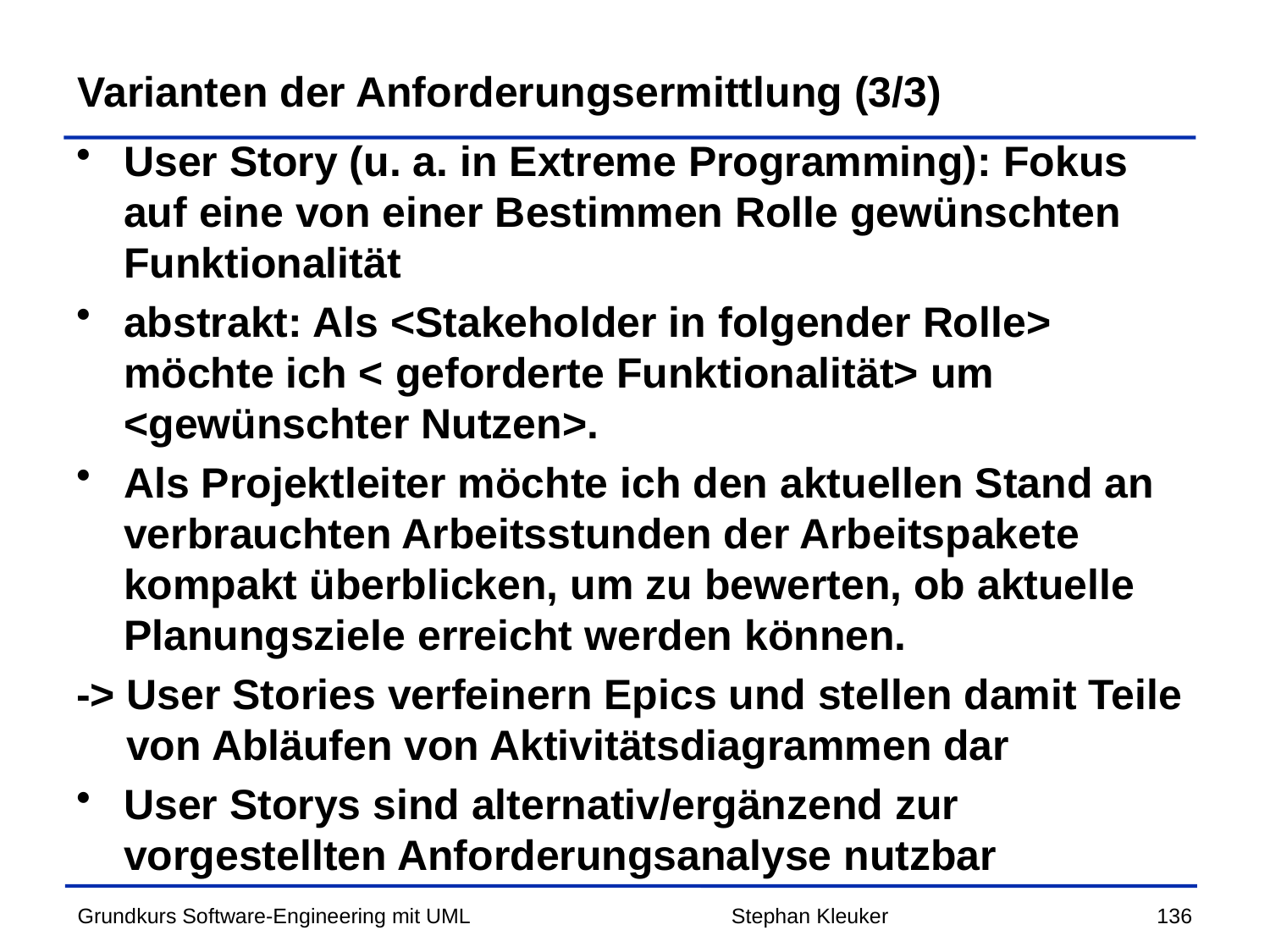

# Varianten der Anforderungsermittlung (3/3)
User Story (u. a. in Extreme Programming): Fokus auf eine von einer Bestimmen Rolle gewünschten Funktionalität
abstrakt: Als <Stakeholder in folgender Rolle> möchte ich < geforderte Funktionalität> um <gewünschter Nutzen>.
Als Projektleiter möchte ich den aktuellen Stand an verbrauchten Arbeitsstunden der Arbeitspakete kompakt überblicken, um zu bewerten, ob aktuelle Planungsziele erreicht werden können.
-> User Stories verfeinern Epics und stellen damit Teile von Abläufen von Aktivitätsdiagrammen dar
User Storys sind alternativ/ergänzend zur vorgestellten Anforderungsanalyse nutzbar

Stephan Kleuker